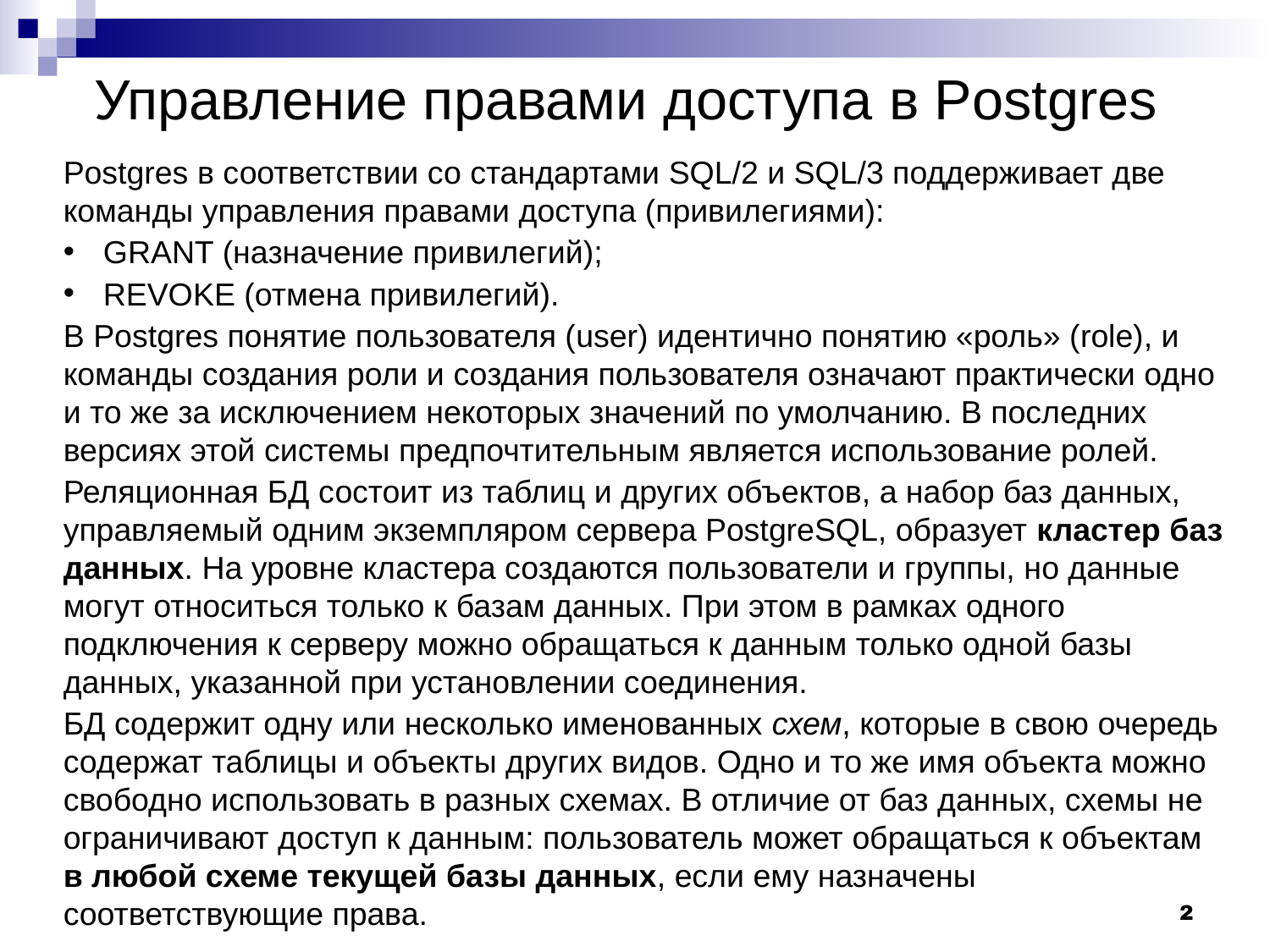

# Управление правами доступа в Postgres
Postgres в соответствии со стандартами SQL/2 и SQL/3 поддерживает две команды управления правами доступа (привилегиями):
GRANT (назначение привилегий);
REVOKE (отмена привилегий).
В Postgres понятие пользователя (user) идентично понятию «роль» (role), и команды создания роли и создания пользователя означают практически одно и то же за исключением некоторых значений по умолчанию. В последних версиях этой системы предпочтительным является использование ролей.
Реляционная БД состоит из таблиц и других объектов, а набор баз данных, управляемый одним экземпляром сервера PostgreSQL, образует кластер баз данных. На уровне кластера создаются пользователи и группы, но данные могут относиться только к базам данных. При этом в рамках одного подключения к серверу можно обращаться к данным только одной базы данных, указанной при установлении соединения.
БД содержит одну или несколько именованных схем, которые в свою очередь содержат таблицы и объекты других видов. Одно и то же имя объекта можно свободно использовать в разных схемах. В отличие от баз данных, схемы не ограничивают доступ к данным: пользователь может обращаться к объектам в любой схеме текущей базы данных, если ему назначены соответствующие права.
2